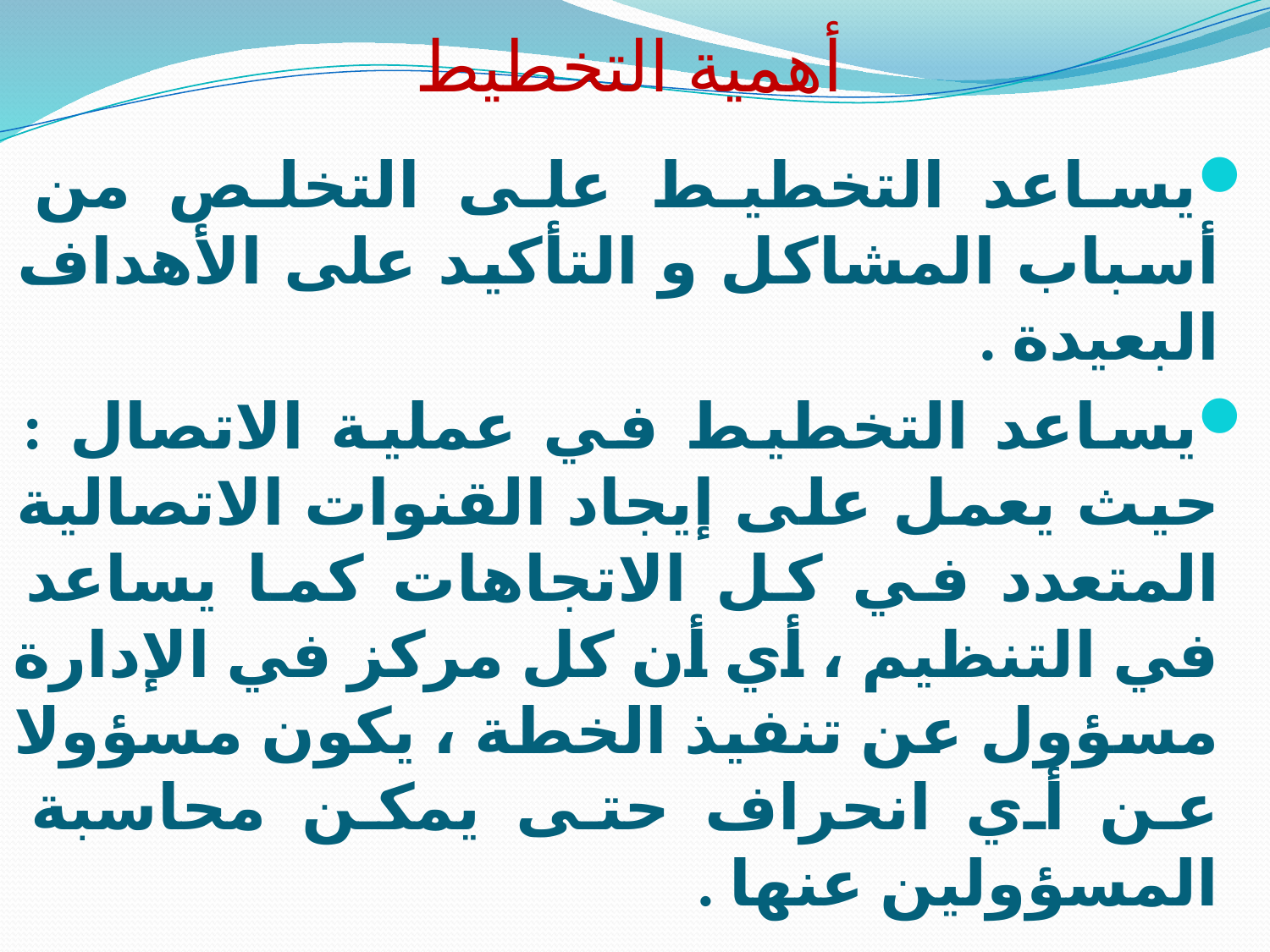

# أهمية التخطيط
يساعد التخطيط على التخلص من أسباب المشاكل و التأكيد على الأهداف البعيدة .
يساعد التخطيط في عملية الاتصال : حيث يعمل على إيجاد القنوات الاتصالية المتعدد في كل الاتجاهات كما يساعد في التنظيم ، أي أن كل مركز في الإدارة مسؤول عن تنفيذ الخطة ، يكون مسؤولا عن أي انحراف حتى يمكن محاسبة المسؤولين عنها .